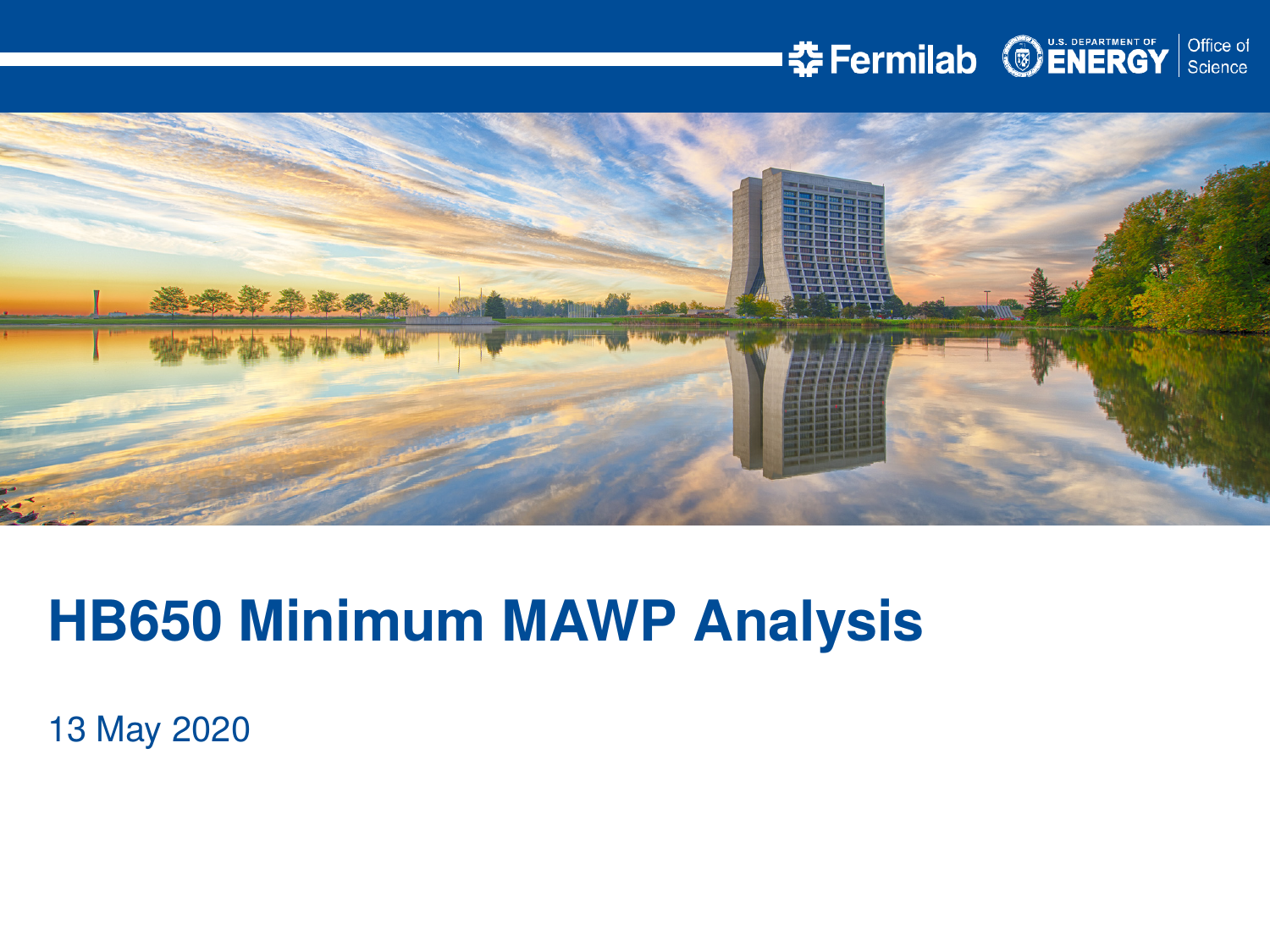

HB650 Minimum MAWP Analysis
13 May 2020